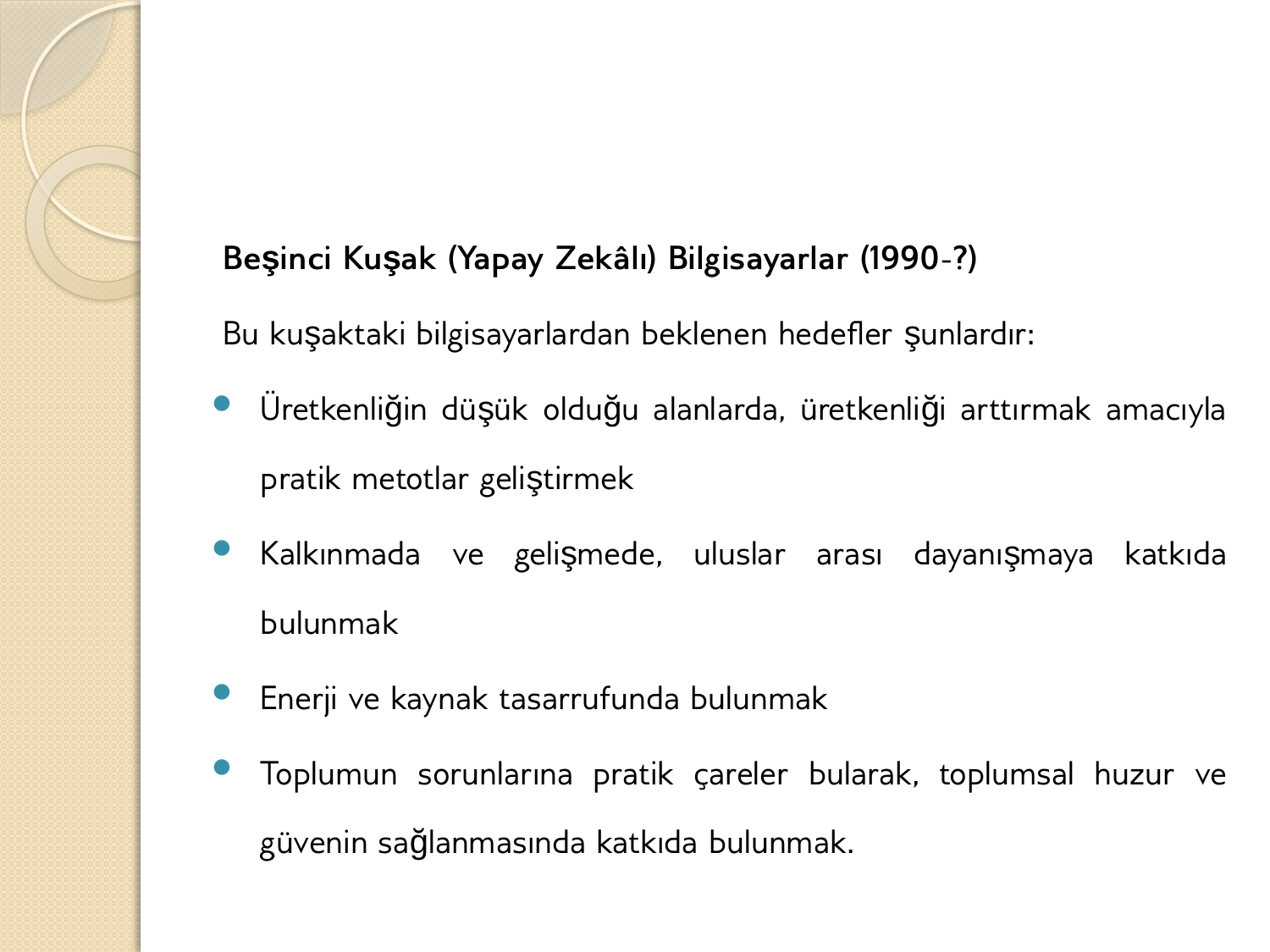

#
Beşinci Kuşak (Yapay Zekâlı) Bilgisayarlar (1990-?)
Bu kuşaktaki bilgisayarlardan beklenen hedefler şunlardır:
Üretkenliğin düşük olduğu alanlarda, üretkenliği arttırmak amacıyla pratik metotlar geliştirmek
Kalkınmada ve gelişmede, uluslar arası dayanışmaya katkıda bulunmak
Enerji ve kaynak tasarrufunda bulunmak
Toplumun sorunlarına pratik çareler bularak, toplumsal huzur ve güvenin sağlanmasında katkıda bulunmak.